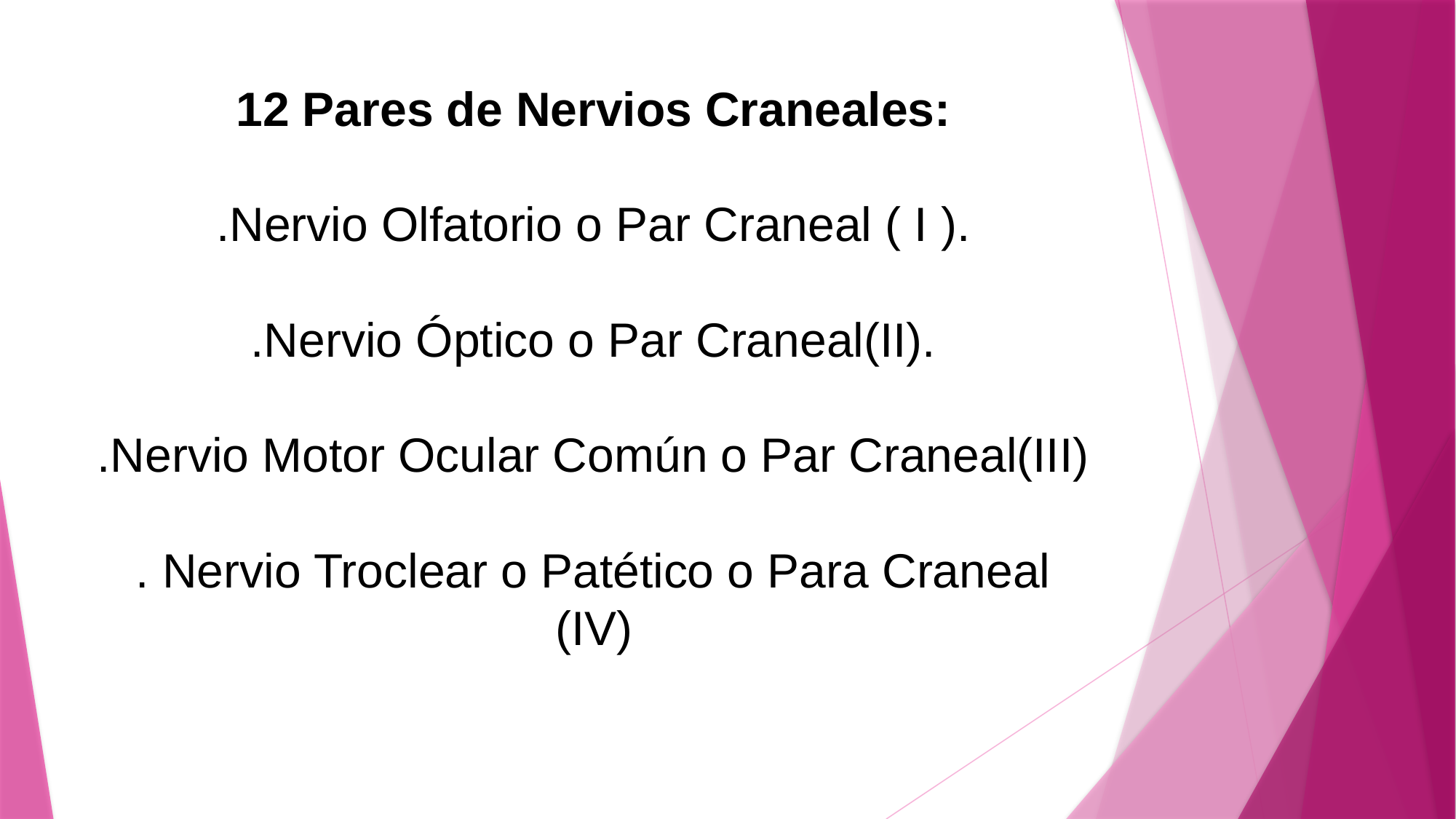

# 12 Pares de Nervios Craneales: .Nervio Olfatorio o Par Craneal ( I ). .Nervio Óptico o Par Craneal(II). .Nervio Motor Ocular Común o Par Craneal(III) . Nervio Troclear o Patético o Para Craneal (IV)